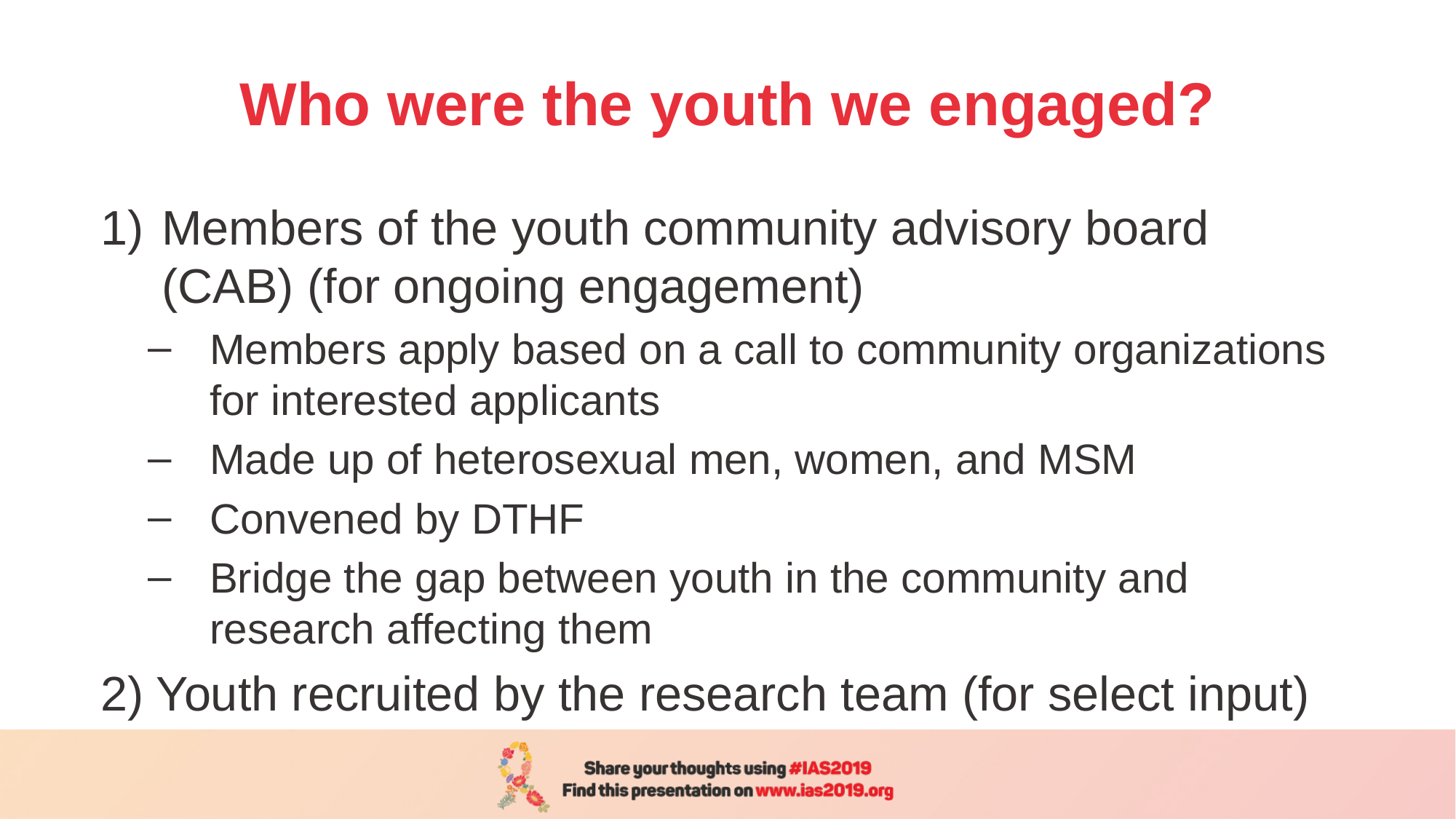

# Who were the youth we engaged?
Members of the youth community advisory board (CAB) (for ongoing engagement)
Members apply based on a call to community organizations for interested applicants
Made up of heterosexual men, women, and MSM
Convened by DTHF
Bridge the gap between youth in the community and research affecting them
2) Youth recruited by the research team (for select input)